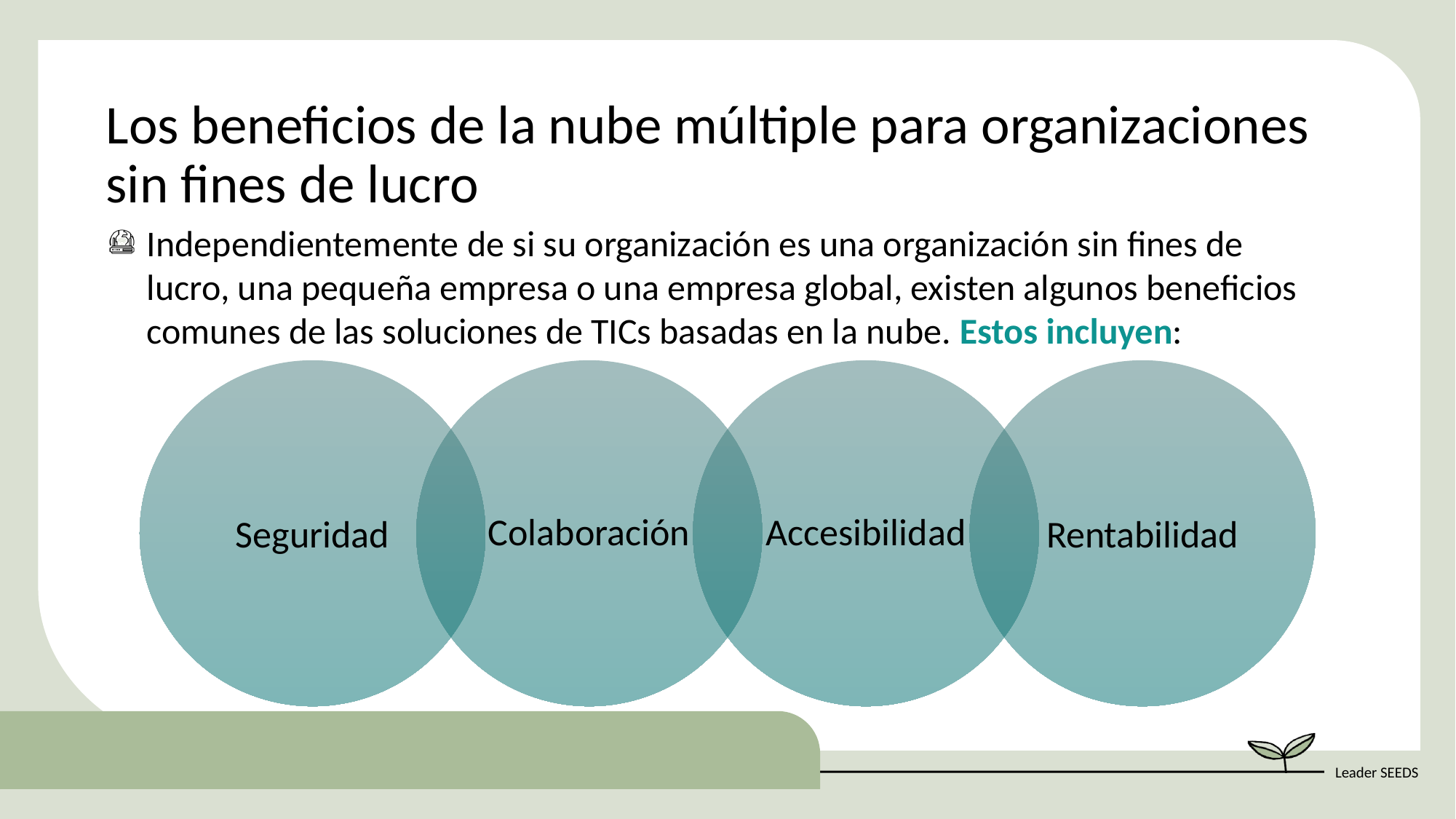

Los beneficios de la nube múltiple para organizaciones sin fines de lucro

Independientemente de si su organización es una organización sin fines de lucro, una pequeña empresa o una empresa global, existen algunos beneficios comunes de las soluciones de TICs basadas en la nube. Estos incluyen:

Seguridad

Colaboración
Accesibilidad

Rentabilidad